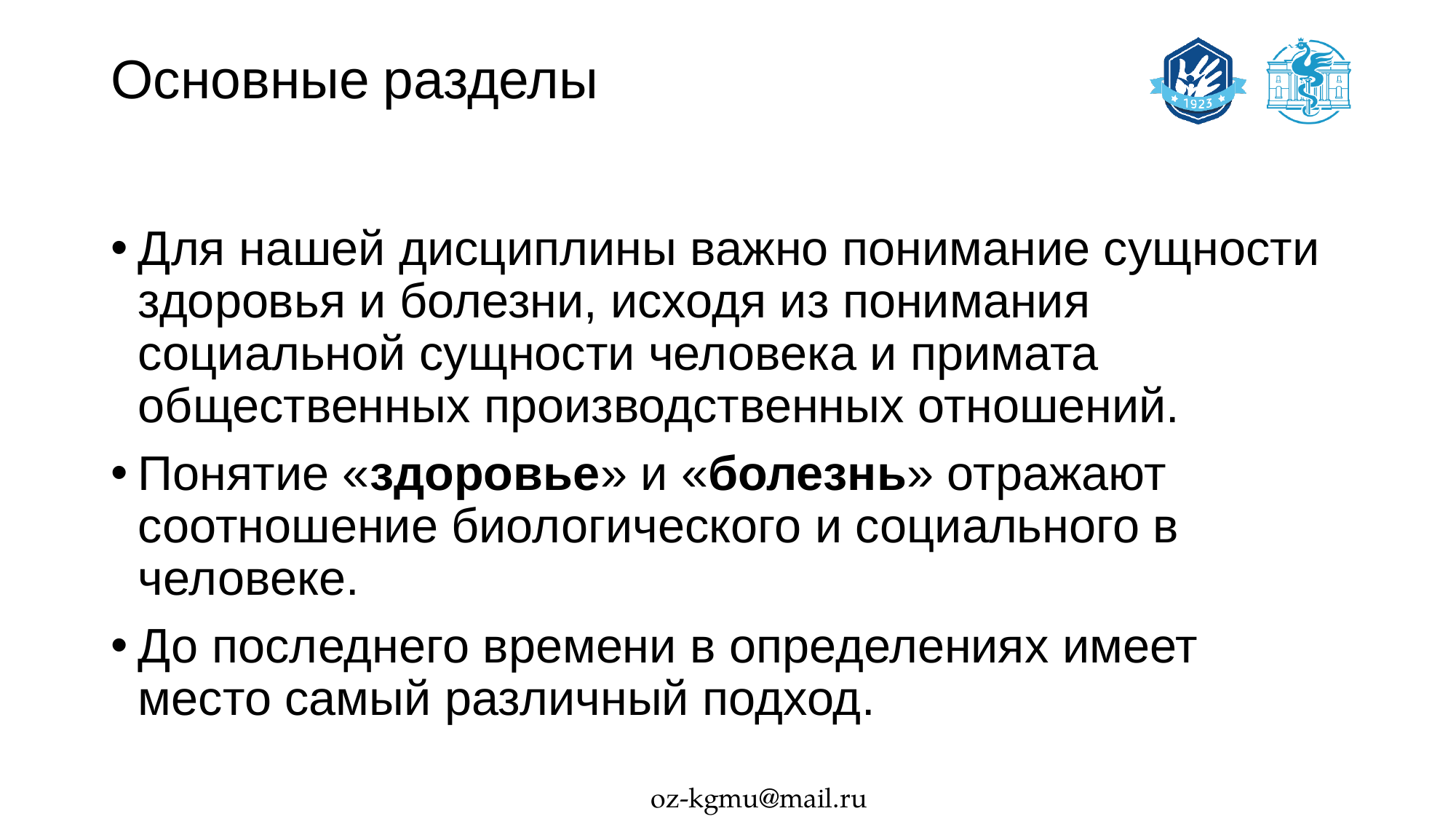

# Основные разделы
Для нашей дисциплины важно понимание сущности здоровья и болезни, исходя из понимания социальной сущности человека и примата общественных производственных отношений.
Понятие «здоровье» и «болезнь» отражают соотношение биологического и социального в человеке.
До последнего времени в определениях имеет место самый различный подход.